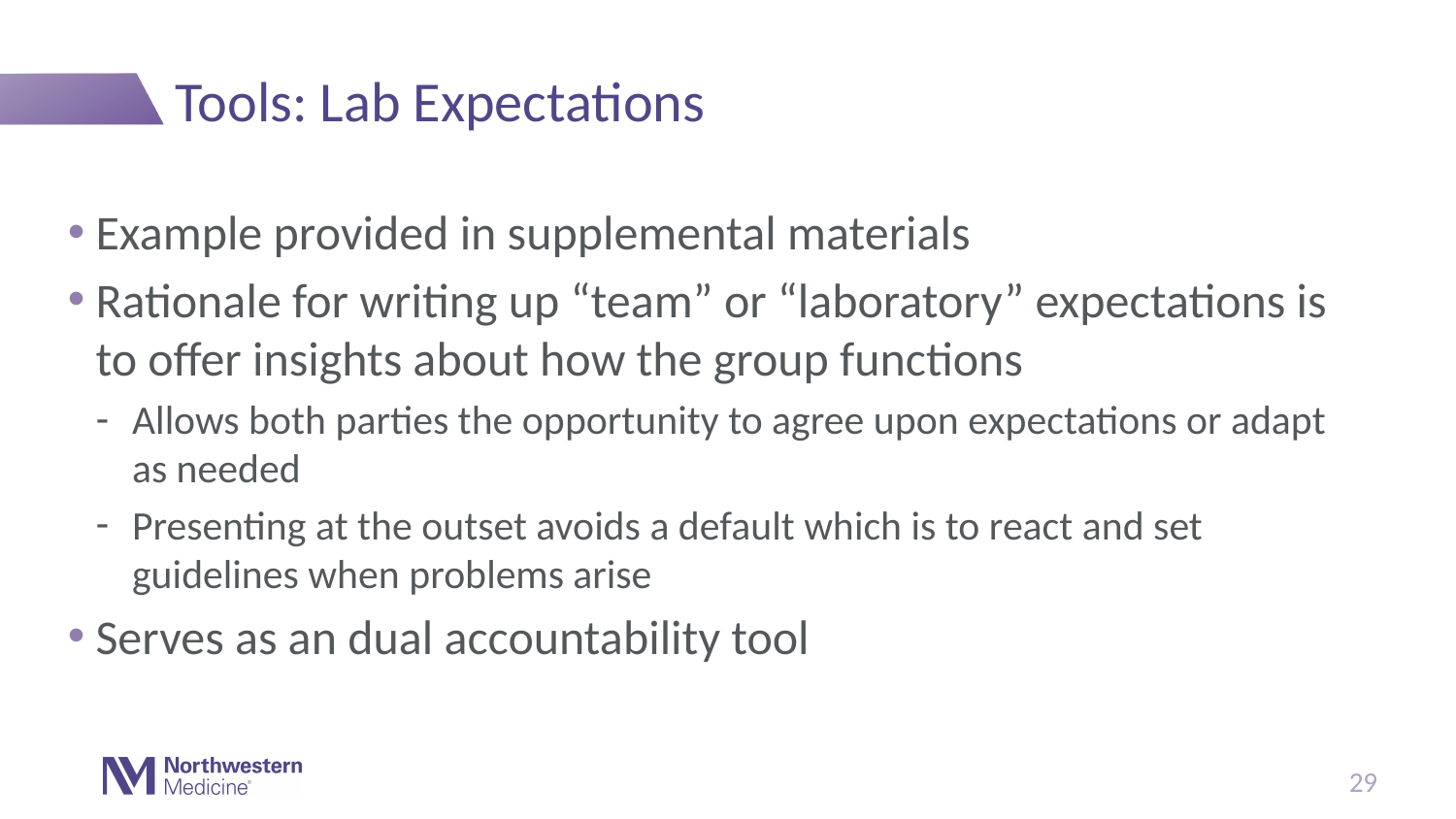

# Tools: Lab Expectations
Example provided in supplemental materials
Rationale for writing up “team” or “laboratory” expectations is to offer insights about how the group functions
Allows both parties the opportunity to agree upon expectations or adapt as needed
Presenting at the outset avoids a default which is to react and set guidelines when problems arise
Serves as an dual accountability tool
29